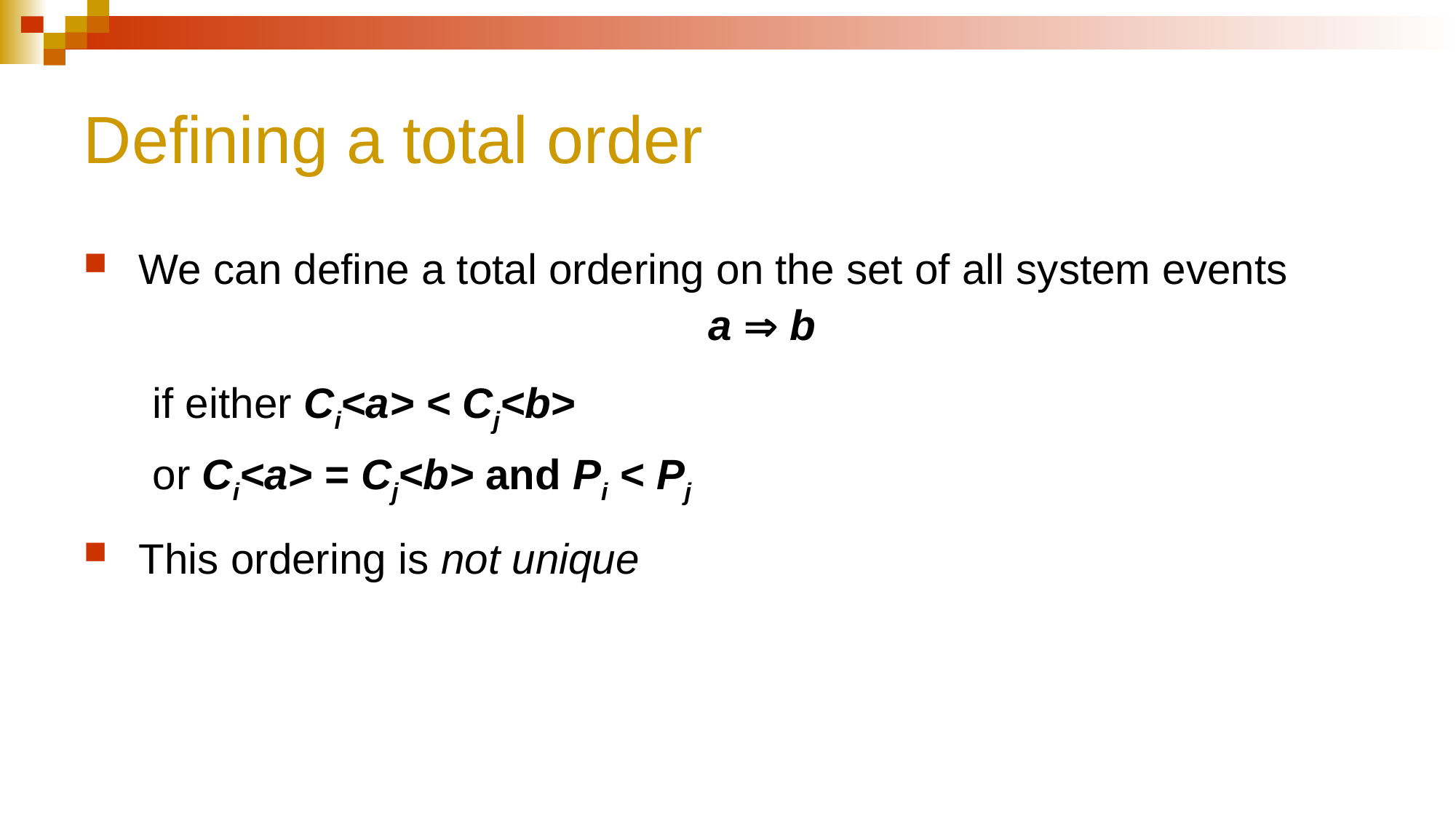

# Defining a total order
We can define a total ordering on the set of all system events
a ⇒ b
if either Ci<a> < Cj<b>
or Ci<a> = Cj<b> and Pi < Pj
This ordering is not unique